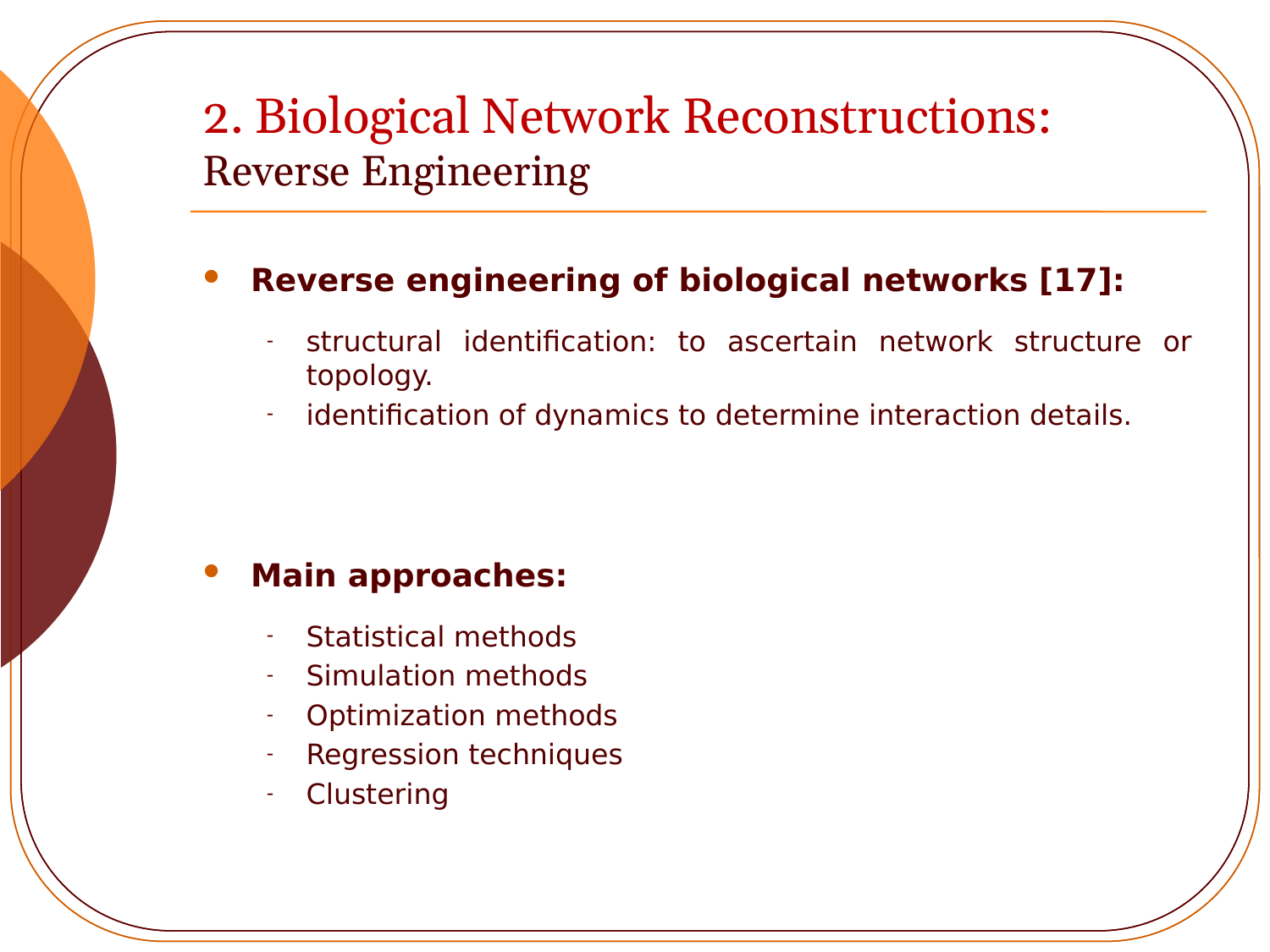

# 2. Biological Network Reconstructions: Reverse Engineering
Reverse engineering of biological networks [17]:

structural identification: to ascertain network structure or topology.
identification of dynamics to determine interaction details.

Main approaches:

Statistical methods
Simulation methods
Optimization methods
Regression techniques
Clustering